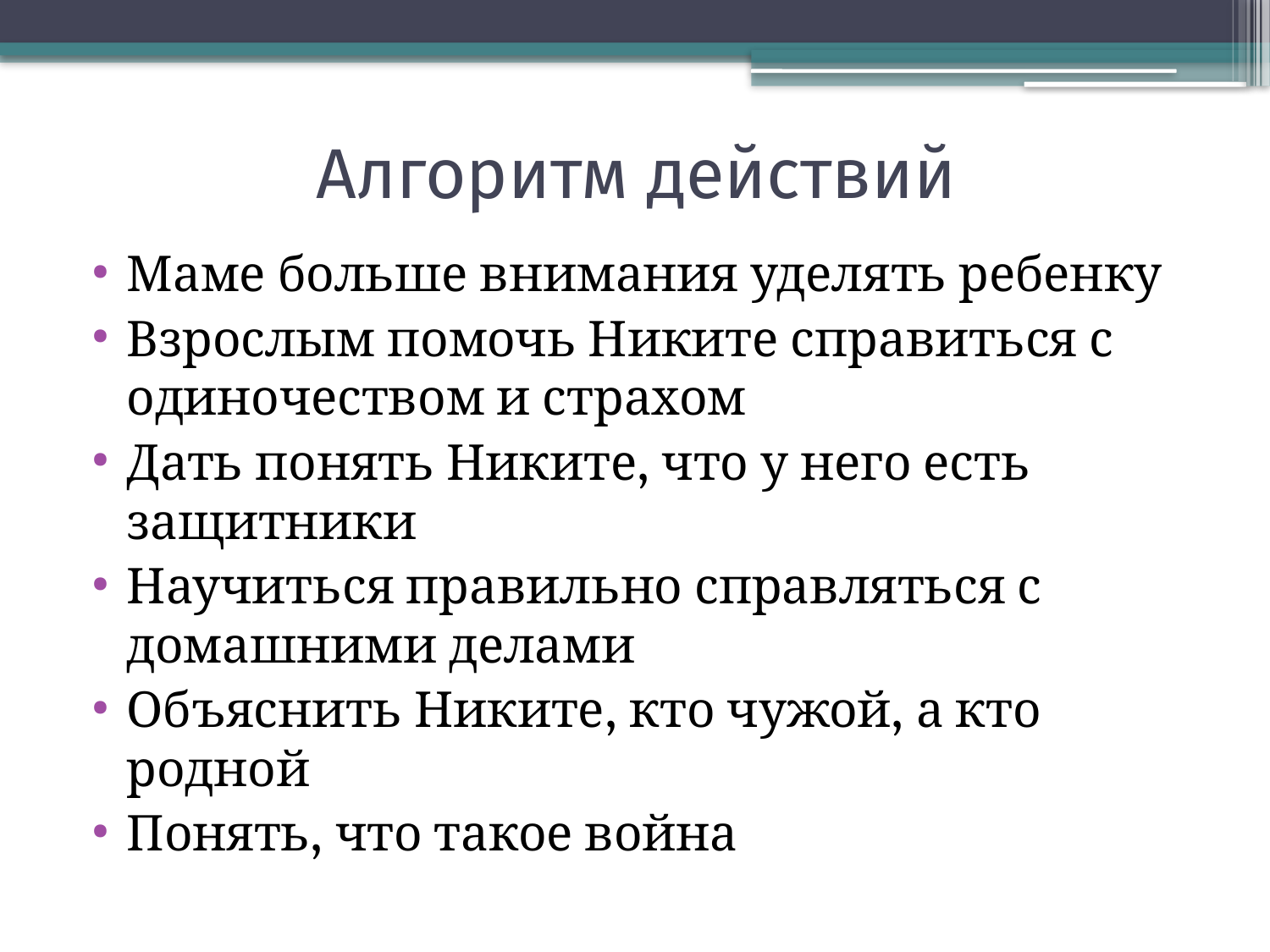

# Алгоритм действий
Маме больше внимания уделять ребенку
Взрослым помочь Никите справиться с одиночеством и страхом
Дать понять Никите, что у него есть защитники
Научиться правильно справляться с домашними делами
Объяснить Никите, кто чужой, а кто родной
Понять, что такое война